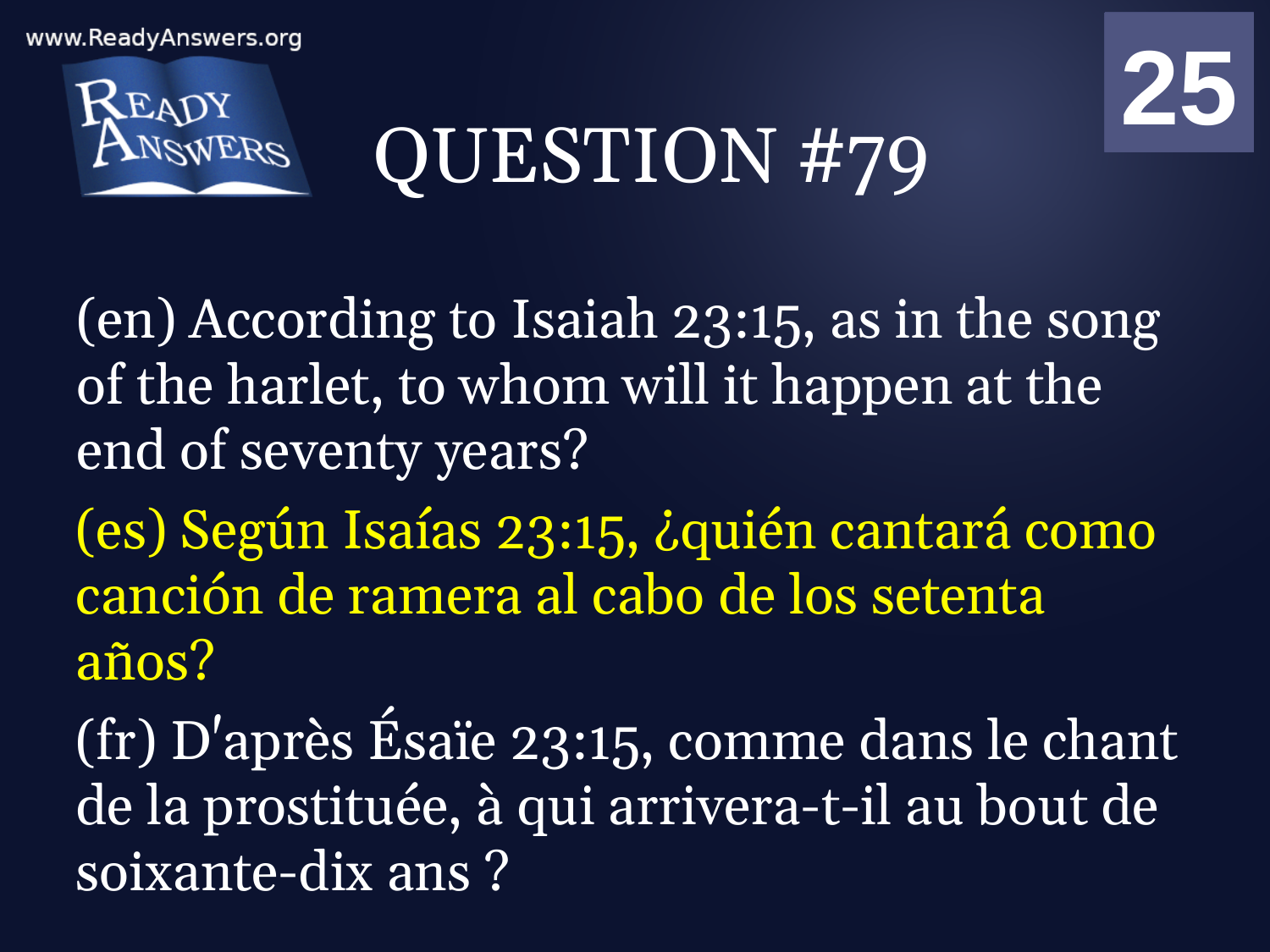

01
02
03
04
05
06
07
08
09
10
11
12
13
14
15
16
17
18
19
20
21
22
23
24
25
00
# QUESTION #79
(en) According to Isaiah 23:15, as in the song of the harlet, to whom will it happen at the end of seventy years?
(es) Según Isaías 23:15, ¿quién cantará como canción de ramera al cabo de los setenta años?
(fr) D'après Ésaïe 23:15, comme dans le chant de la prostituée, à qui arrivera-t-il au bout de soixante-dix ans ?